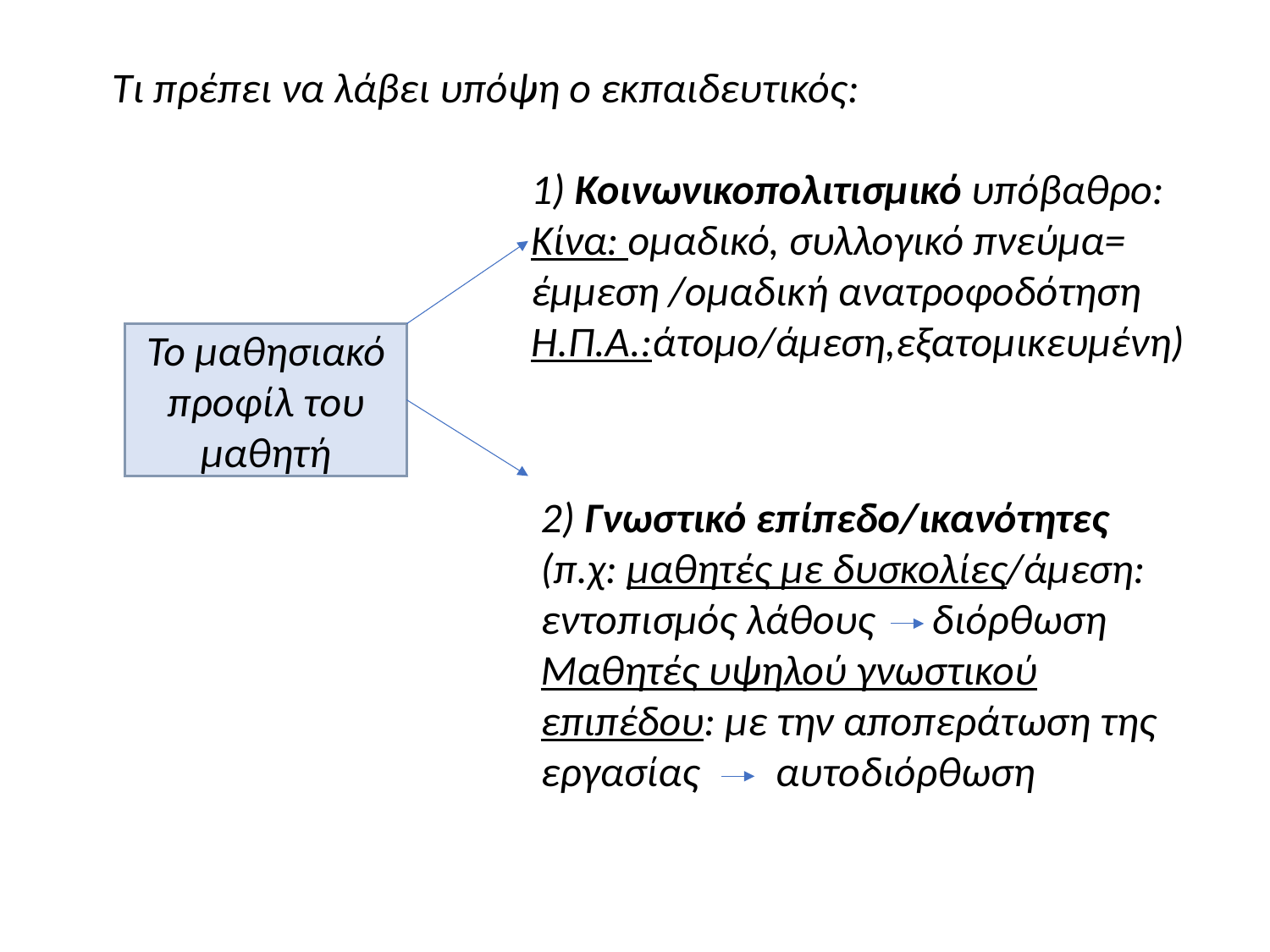

Τι πρέπει να λάβει υπόψη ο εκπαιδευτικός:

                                            1) Κοινωνικοπολιτισμικό υπόβαθρο:
                                            Κίνα: ομαδικό, συλλογικό πνεύμα=
                                            έμμεση /ομαδική ανατροφοδότηση
                                            Η.Π.Α.:άτομο/άμεση,εξατομικευμένη)
To μαθησιακό προφίλ του μαθητή
2) Γνωστικό επίπεδο/ικανότητες
(π.χ: μαθητές με δυσκολίες/άμεση:
εντοπισμός λάθους      διόρθωση
Μαθητές υψηλού γνωστικού επιπέδου: με την αποπεράτωση της εργασίας        αυτοδιόρθωση